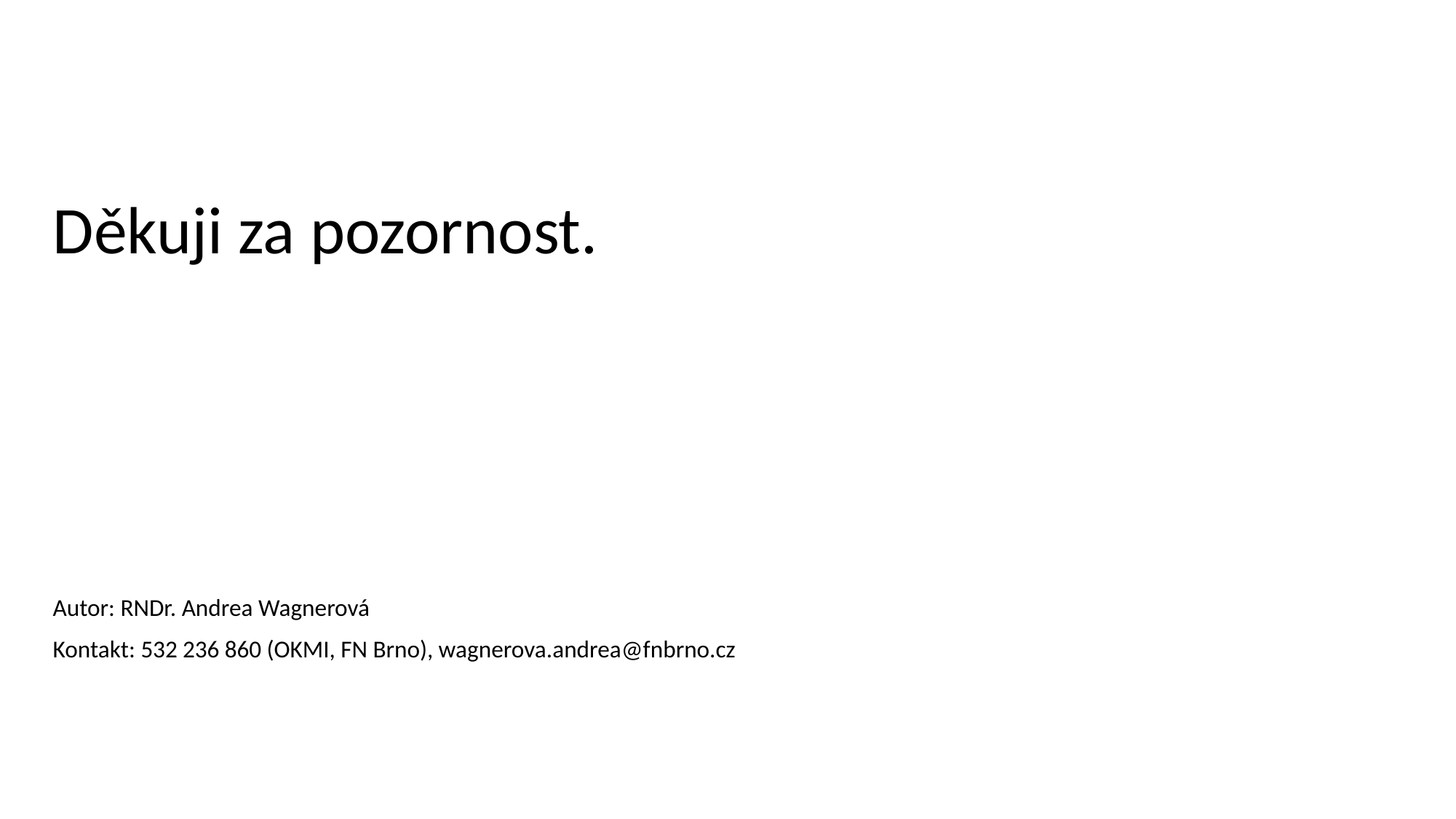

# Děkuji za pozornost.

Autor: RNDr. Andrea Wagnerová
Kontakt: 532 236 860 (OKMI, FN Brno), wagnerova.andrea@fnbrno.cz